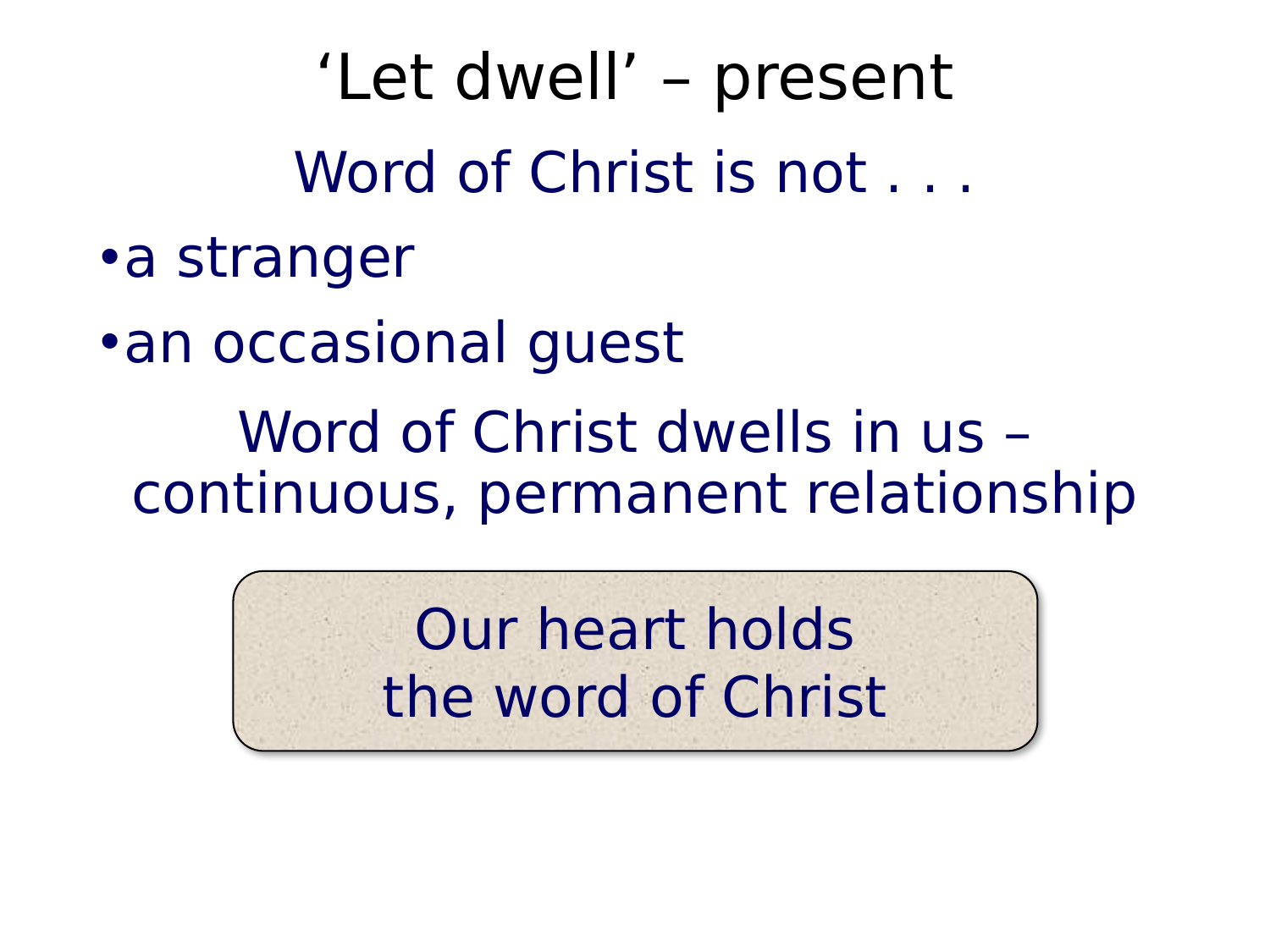

# ‘Let dwell’ – present
Word of Christ is not . . .
a stranger
an occasional guest
Word of Christ dwells in us – continuous, permanent relationship
Our heart holds
the word of Christ